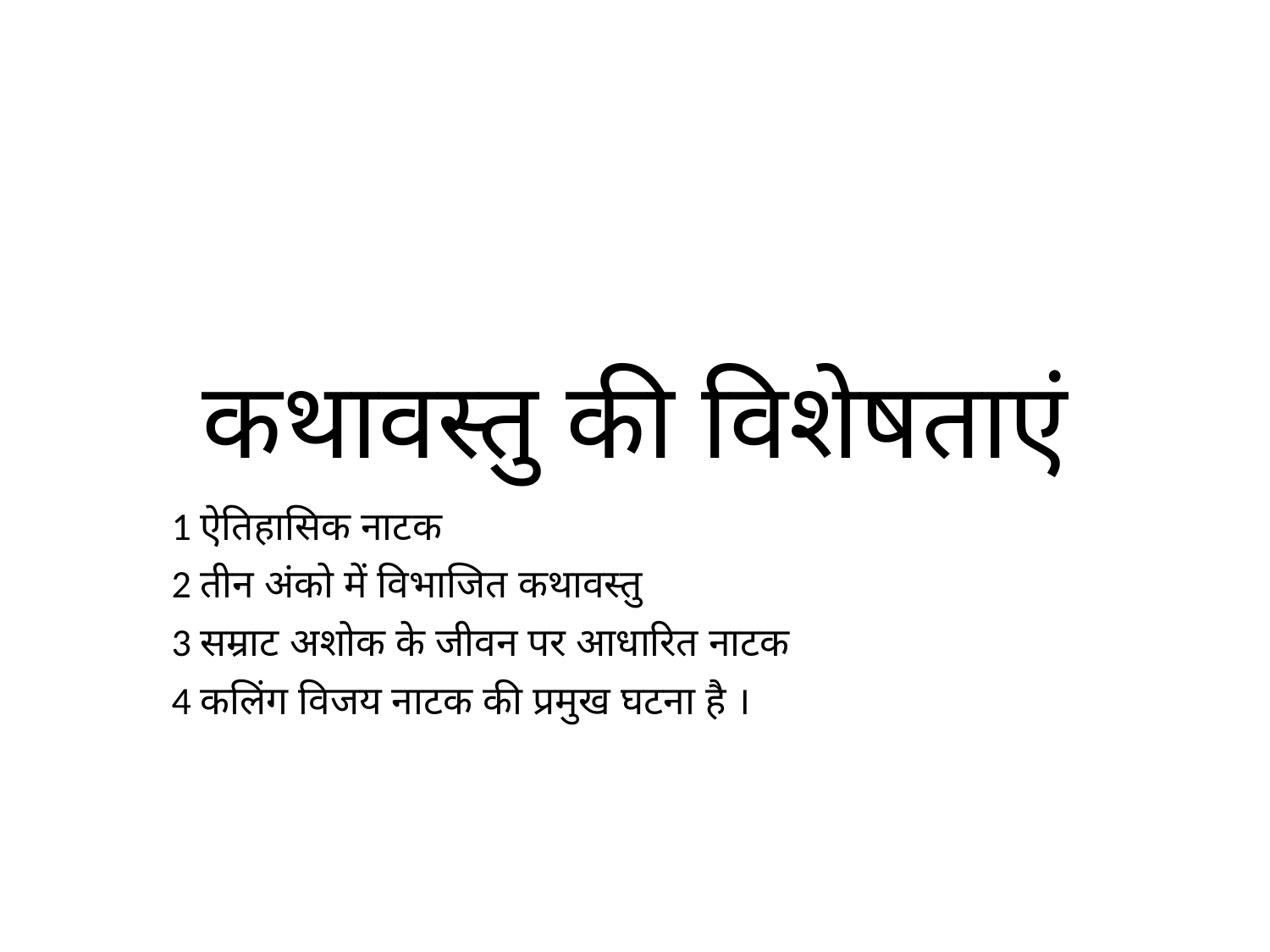

# कथावस्तु की विशेषताएं
1 ऐतिहासिक नाटक
2 तीन अंको में विभाजित कथावस्तु
3 सम्राट अशोक के जीवन पर आधारित नाटक
4 कलिंग विजय नाटक की प्रमुख घटना है ।